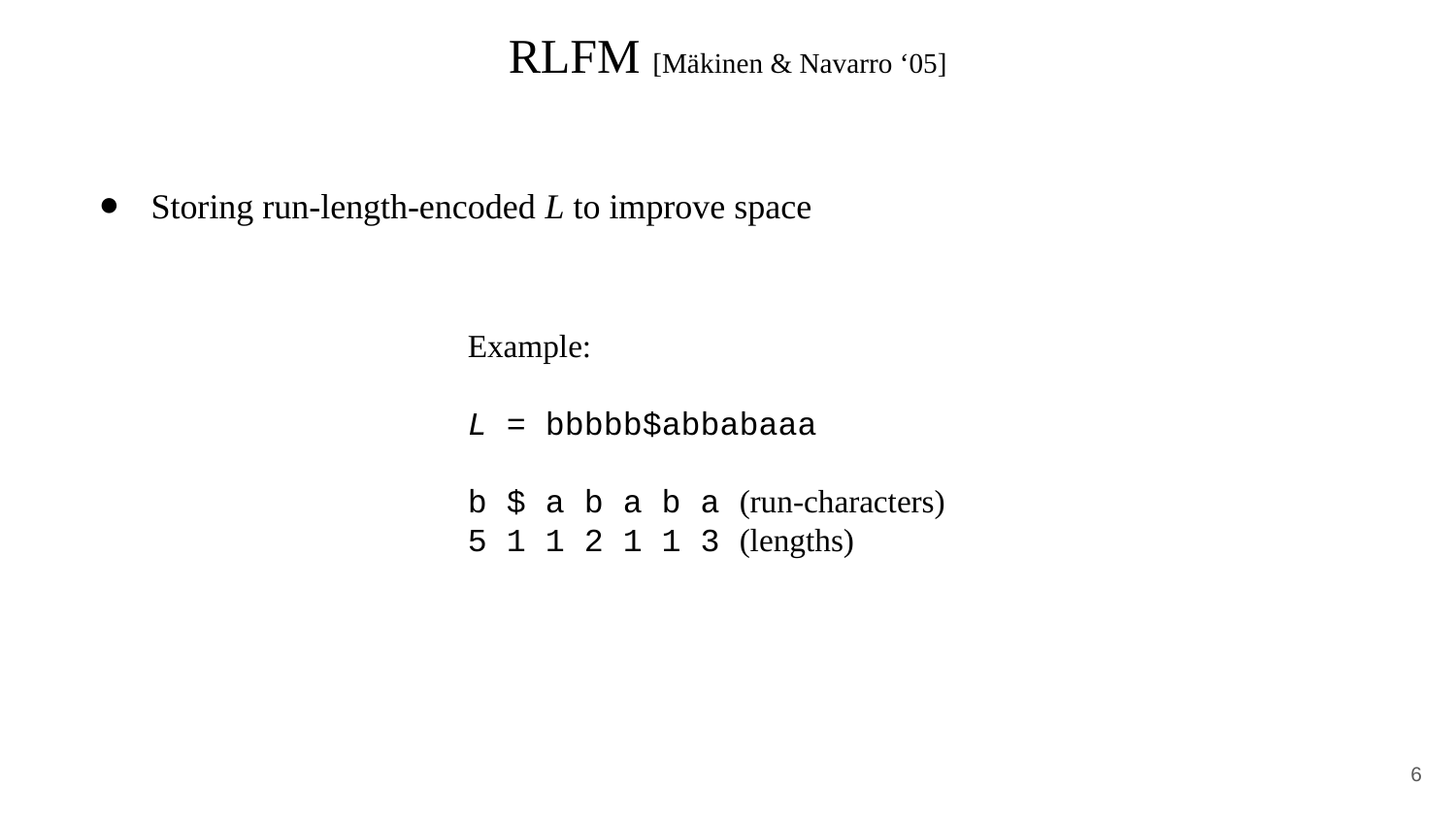

# RLFM [Mäkinen & Navarro ‘05]
Storing run-length-encoded L to improve space
Example:

L = bbbbb$abbabaaa

b $ a b a b a (run-characters)
5 1 1 2 1 1 3 (lengths)
6